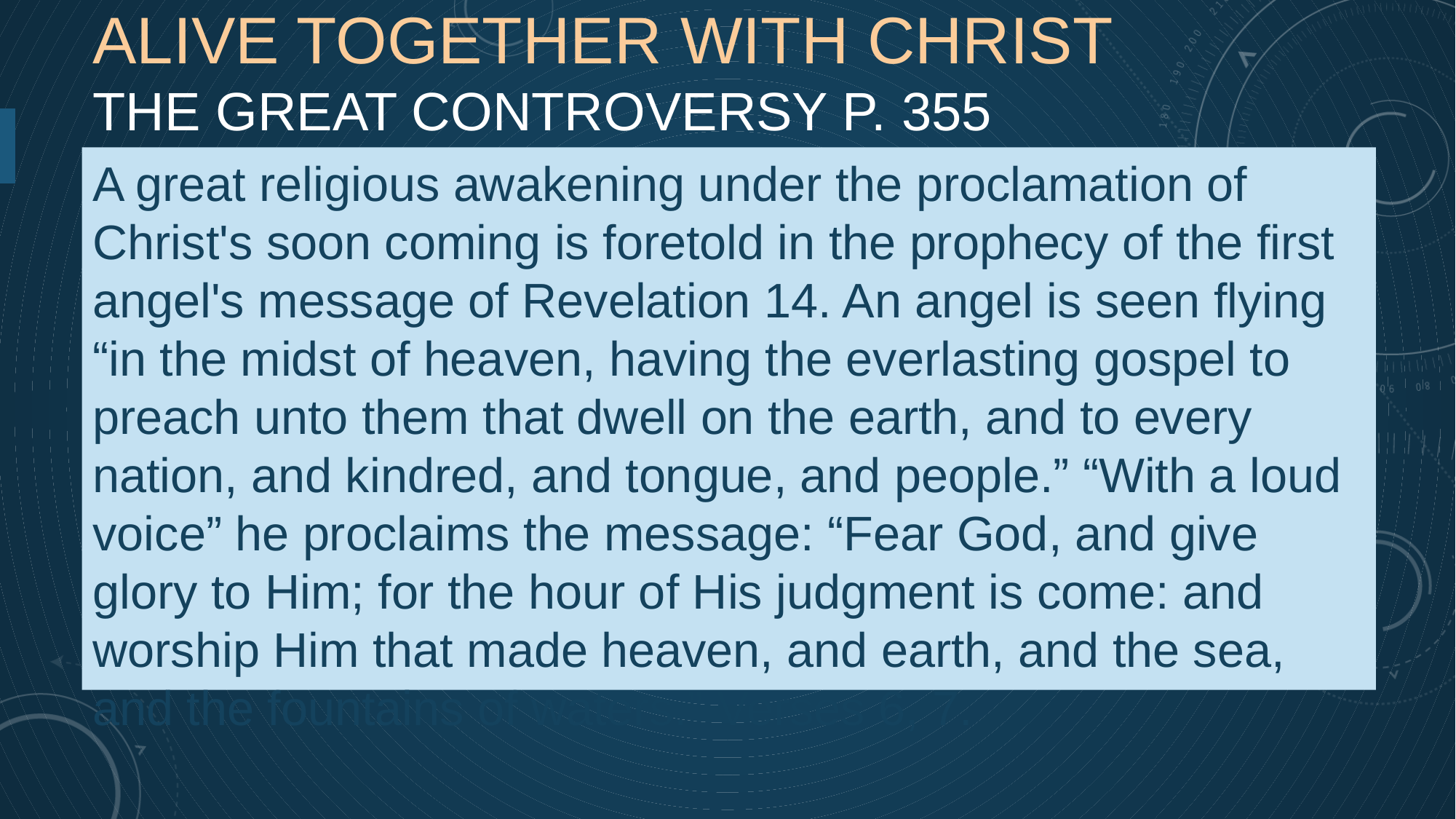

# Alive together with Christ The Great Controversy P. 355
A great religious awakening under the proclamation of Christ's soon coming is foretold in the prophecy of the first angel's message of Revelation 14. An angel is seen flying “in the midst of heaven, having the everlasting gospel to preach unto them that dwell on the earth, and to every nation, and kindred, and tongue, and people.” “With a loud voice” he proclaims the message: “Fear God, and give glory to Him; for the hour of His judgment is come: and worship Him that made heaven, and earth, and the sea, and the fountains of waters.” Verses 6, 7.